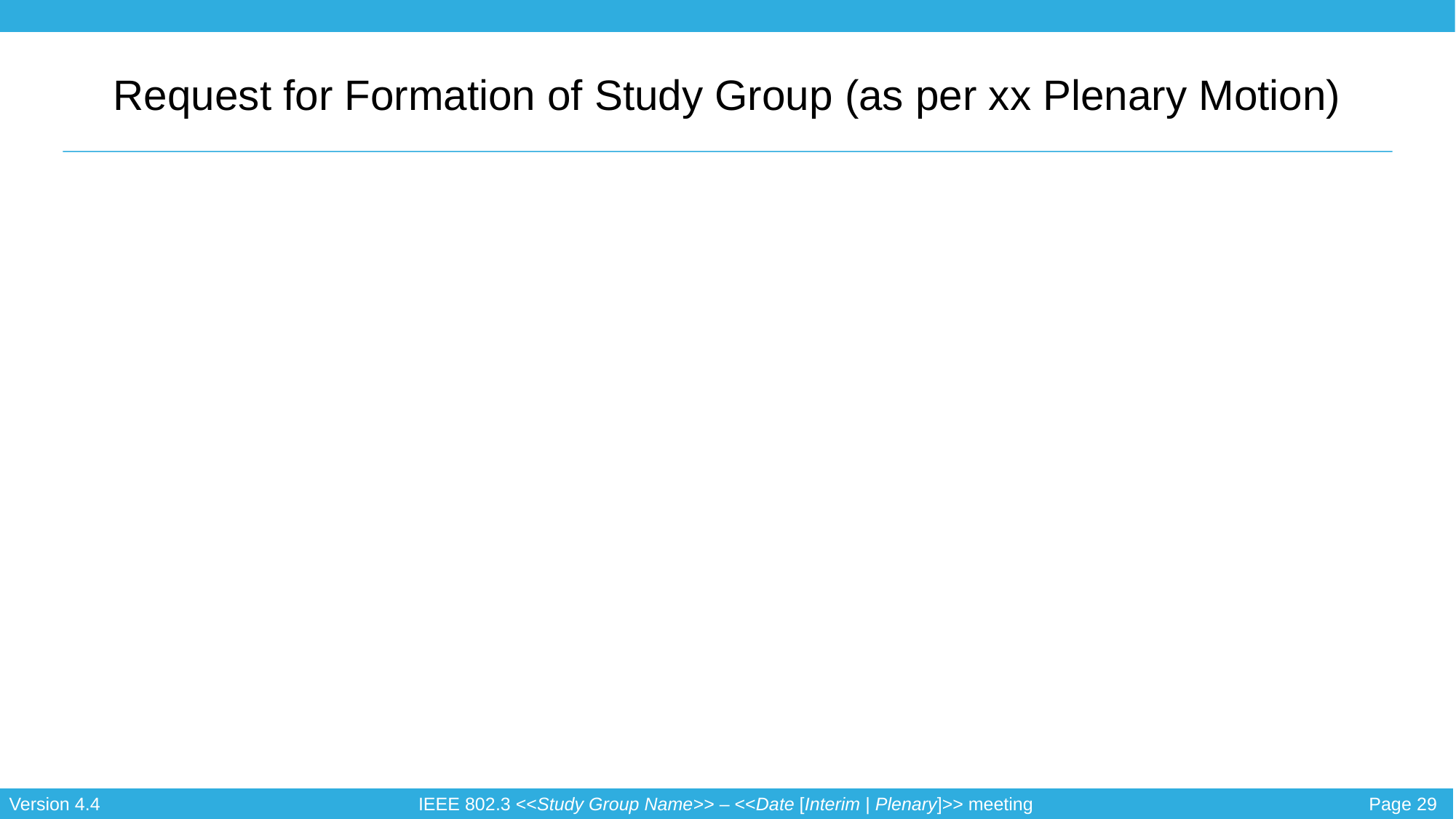

# Request for Formation of Study Group (as per xx Plenary Motion)